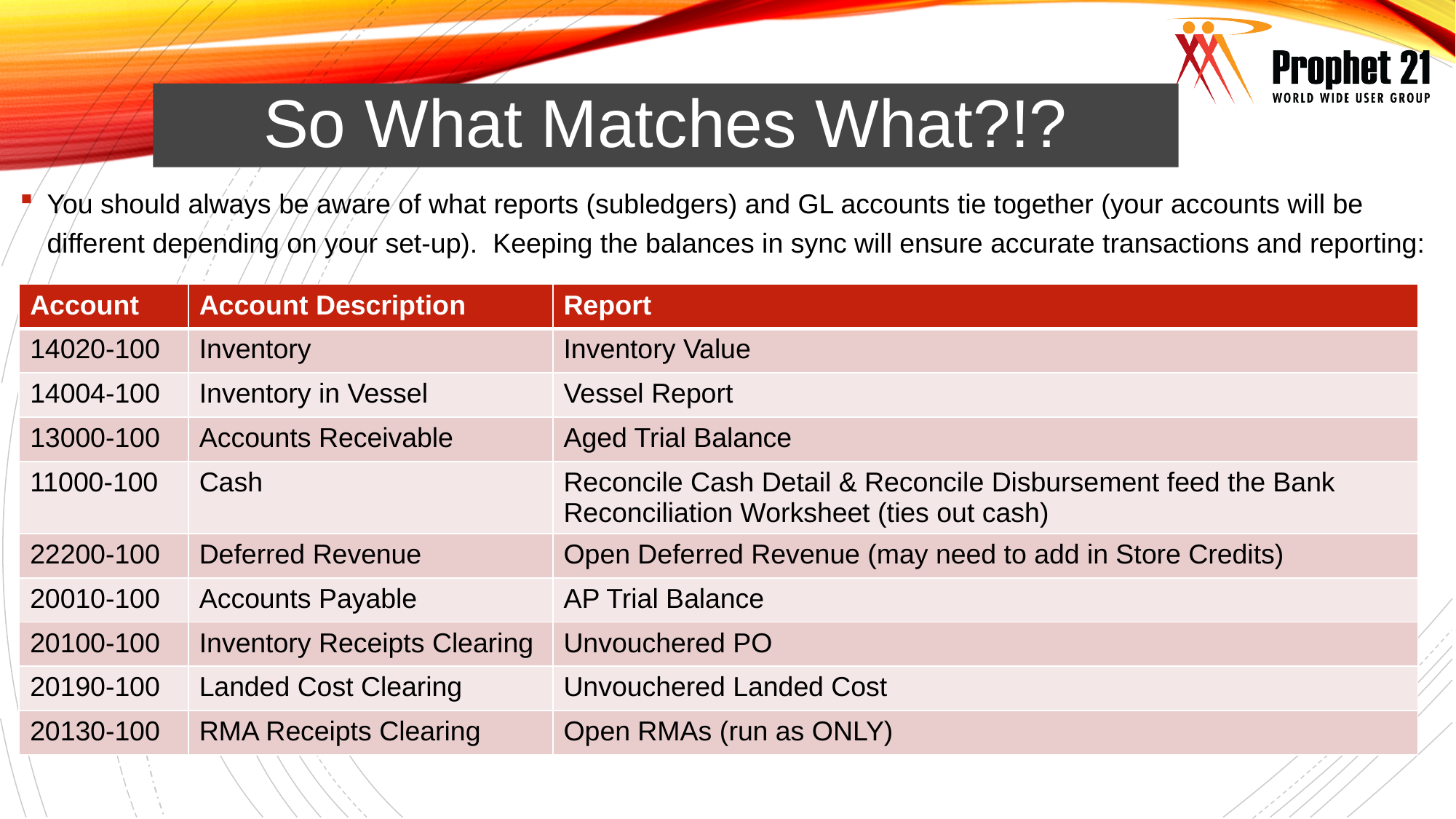

So What Matches What?!?
You should always be aware of what reports (subledgers) and GL accounts tie together (your accounts will be different depending on your set-up).  Keeping the balances in sync will ensure accurate transactions and reporting:

| Account | Account Description | Report |
| --- | --- | --- |
| 14020-100 | Inventory | Inventory Value |
| 14004-100 | Inventory in Vessel | Vessel Report |
| 13000-100 | Accounts Receivable | Aged Trial Balance |
| 11000-100 | Cash | Reconcile Cash Detail & Reconcile Disbursement feed the Bank Reconciliation Worksheet (ties out cash) |
| 22200-100 | Deferred Revenue | Open Deferred Revenue (may need to add in Store Credits) |
| 20010-100 | Accounts Payable | AP Trial Balance |
| 20100-100 | Inventory Receipts Clearing | Unvouchered PO |
| 20190-100 | Landed Cost Clearing | Unvouchered Landed Cost |
| 20130-100 | RMA Receipts Clearing | Open RMAs (run as ONLY) |